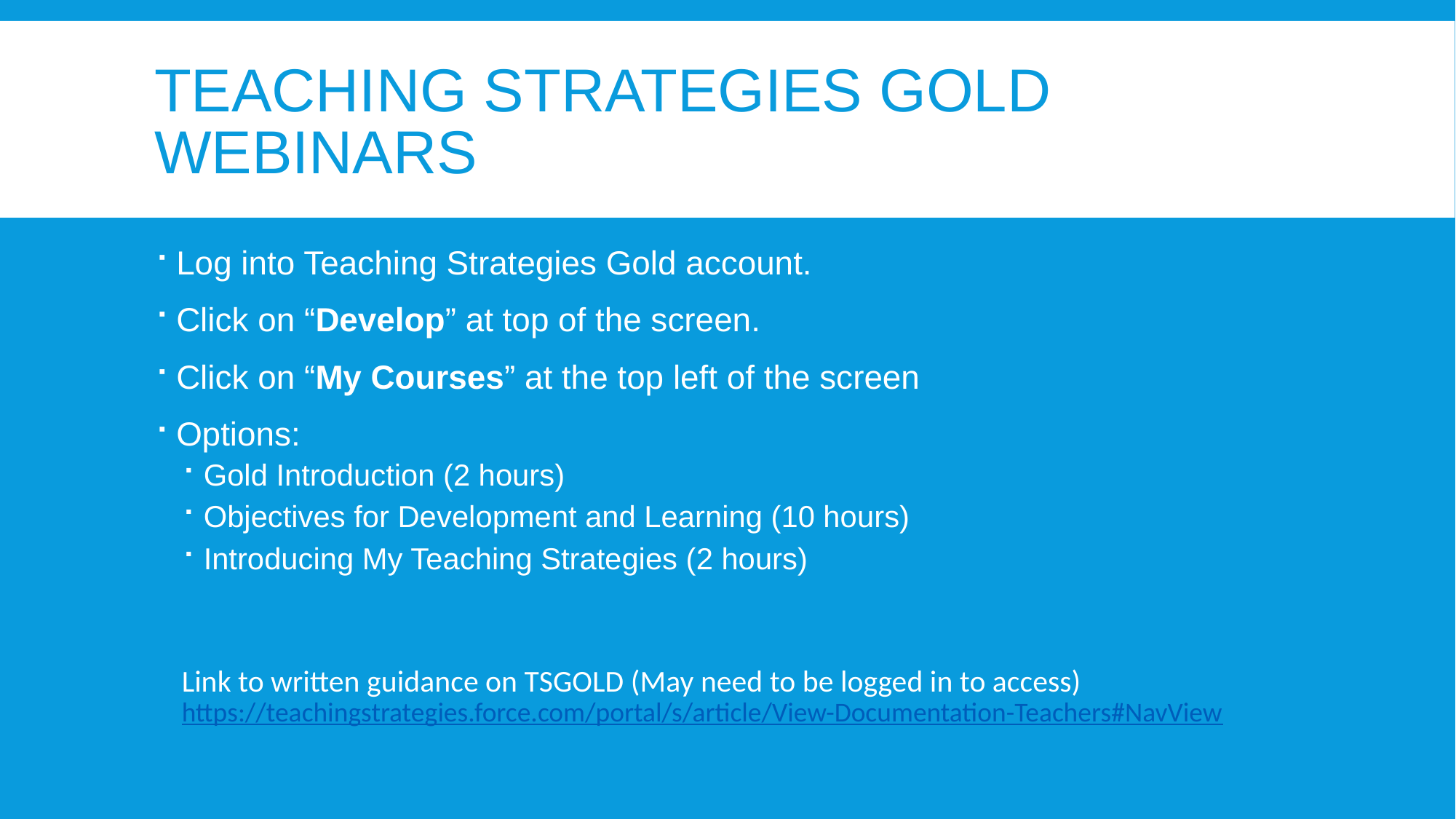

# Teaching Strategies Gold Webinars
Log into Teaching Strategies Gold account.
Click on “Develop” at top of the screen.
Click on “My Courses” at the top left of the screen
Options:
Gold Introduction (2 hours)
Objectives for Development and Learning (10 hours)
Introducing My Teaching Strategies (2 hours)

Link to written guidance on TSGOLD (May need to be logged in to access) https://teachingstrategies.force.com/portal/s/article/View-Documentation-Teachers#NavView